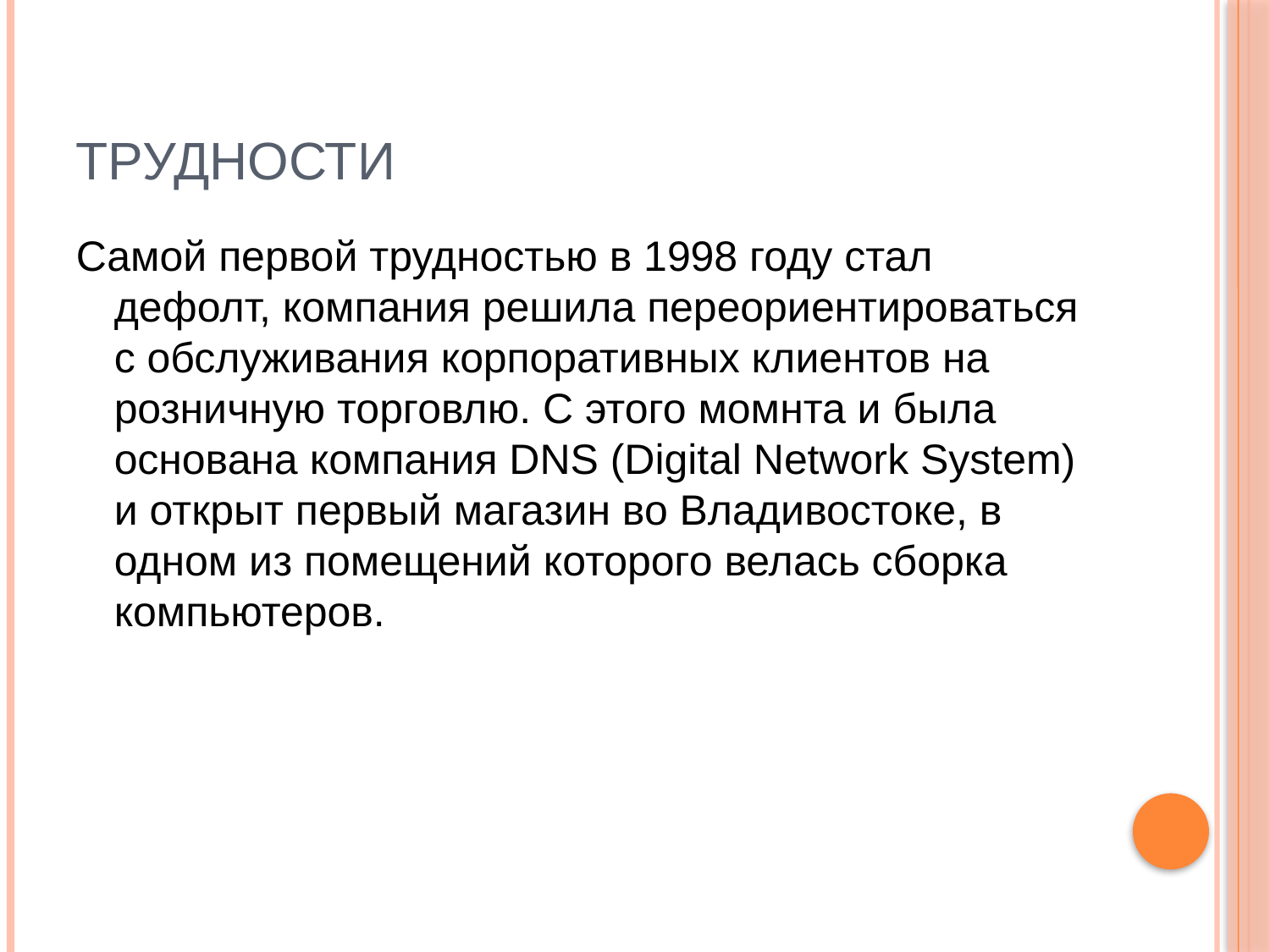

# Трудности
Самой первой трудностью в 1998 году стал дефолт, компания решила переориентироваться с обслуживания корпоративных клиентов на розничную торговлю. С этого момнта и была основана компания DNS (Digital Network System) и открыт первый магазин во Владивостоке, в одном из помещений которого велась сборка компьютеров.